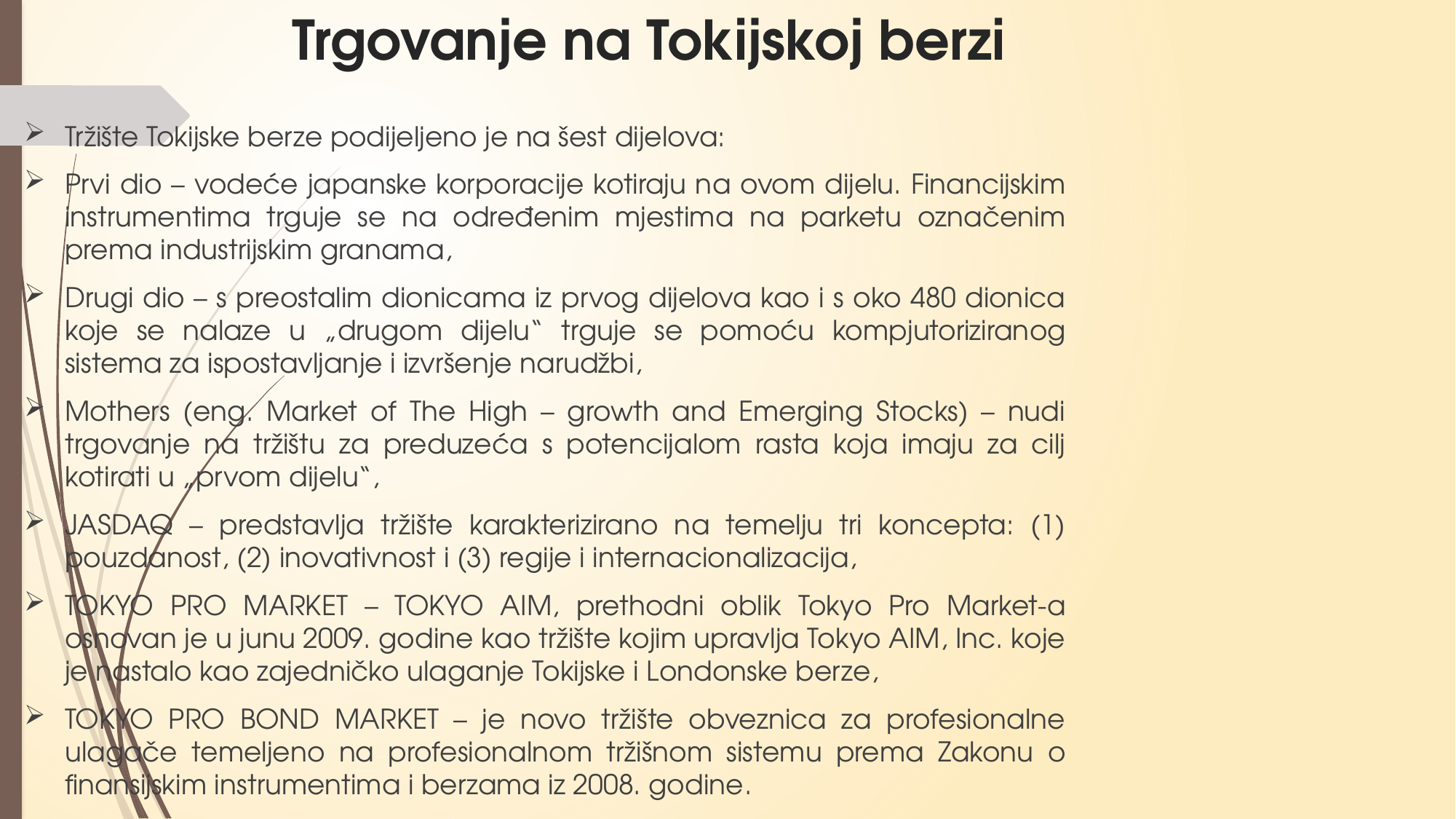

# Trgovanje na Tokijskoj berzi
Tržište Tokijske berze podijeljeno je na šest dijelova:
Prvi dio – vodeće japanske korporacije kotiraju na ovom dijelu. Financijskim instrumentima trguje se na određenim mjestima na parketu označenim prema industrijskim granama,
Drugi dio – s preostalim dionicama iz prvog dijelova kao i s oko 480 dionica koje se nalaze u „drugom dijelu“ trguje se pomoću kompjutoriziranog sistema za ispostavljanje i izvršenje narudžbi,
Mothers (eng. Market of The High – growth and Emerging Stocks) – nudi trgovanje na tržištu za preduzeća s potencijalom rasta koja imaju za cilj kotirati u „prvom dijelu“,
JASDAQ – predstavlja tržište karakterizirano na temelju tri koncepta: (1) pouzdanost, (2) inovativnost i (3) regije i internacionalizacija,
TOKYO PRO MARKET – TOKYO AIM, prethodni oblik Tokyo Pro Market-a osnovan je u junu 2009. godine kao tržište kojim upravlja Tokyo AIM, Inc. koje je nastalo kao zajedničko ulaganje Tokijske i Londonske berze,
TOKYO PRO BOND MARKET – je novo tržište obveznica za profesionalne ulagače temeljeno na profesionalnom tržišnom sistemu prema Zakonu o finansijskim instrumentima i berzama iz 2008. godine.